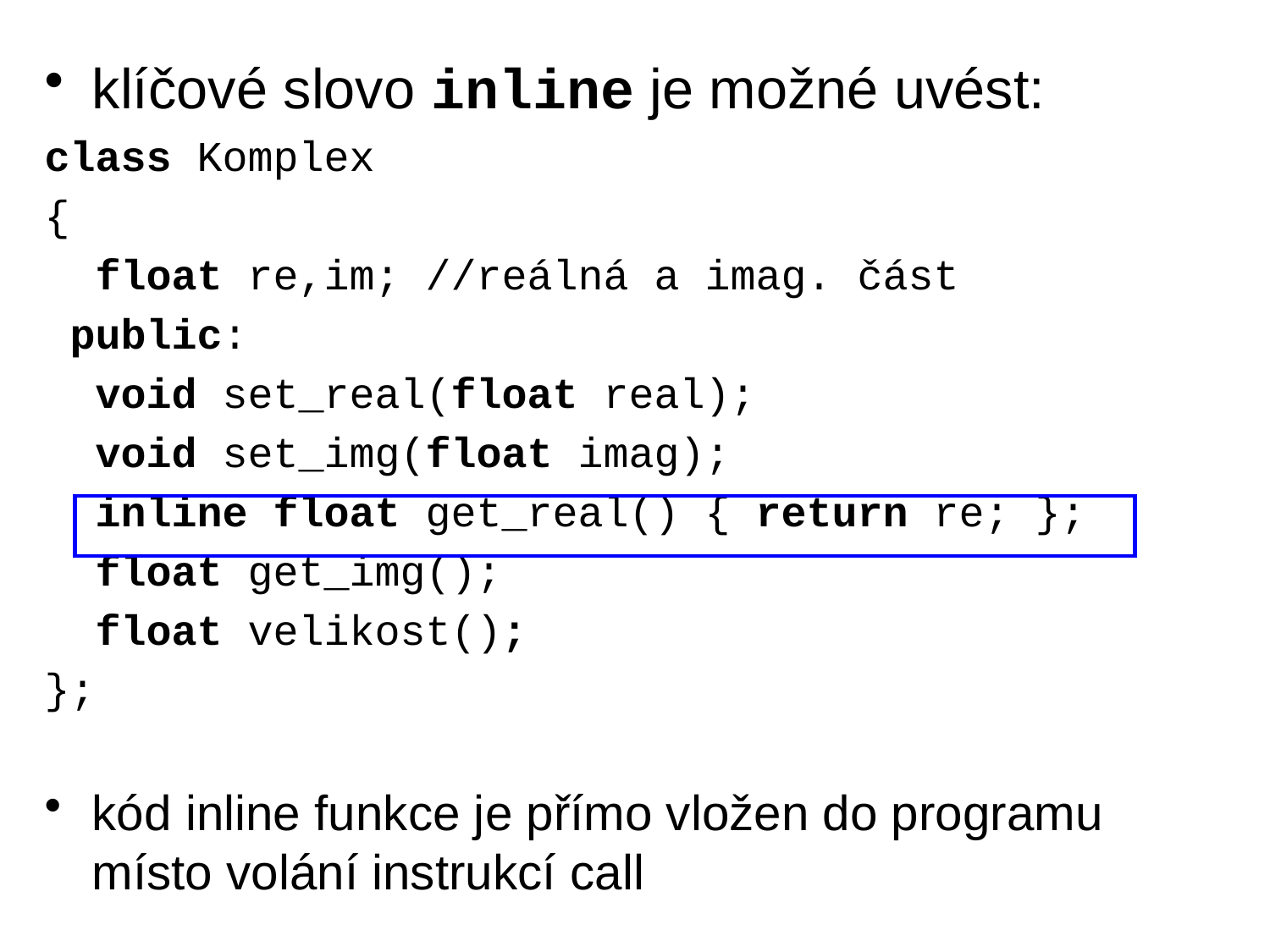

klíčové slovo inline je možné uvést:
class Komplex
{
  float re,im; //reálná a imag. část
 public:
  void set_real(float real);
  void set_img(float imag);
  inline float get_real() { return re; };
  float get_img();
  float velikost();
};

kód inline funkce je přímo vložen do programu místo volání instrukcí call